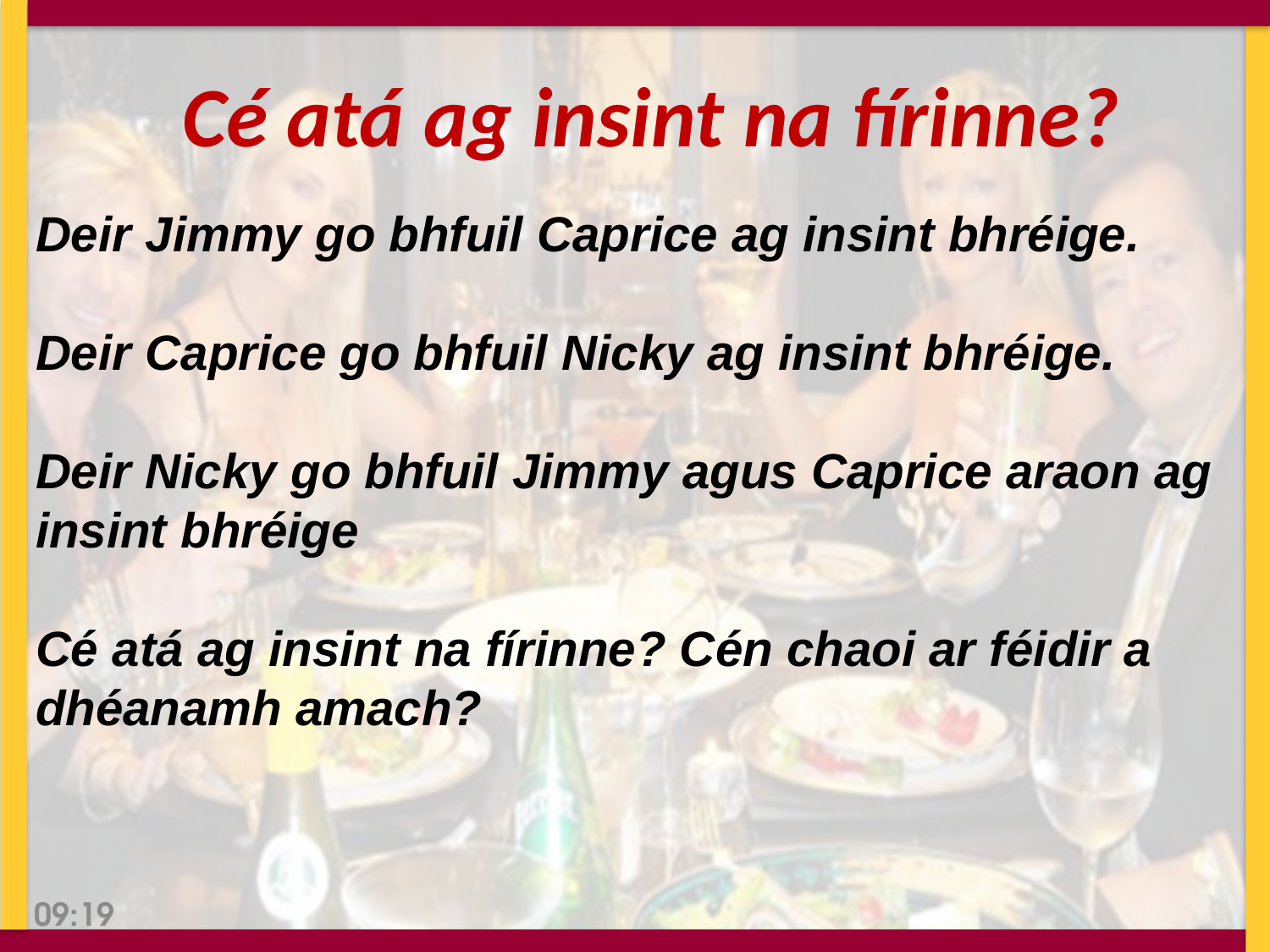

Cé atá ag insint na fírinne?
Deir Jimmy go bhfuil Caprice ag insint bhréige.
Deir Caprice go bhfuil Nicky ag insint bhréige.
Deir Nicky go bhfuil Jimmy agus Caprice araon ag insint bhréige

Cé atá ag insint na fírinne? Cén chaoi ar féidir a dhéanamh amach?
09:19